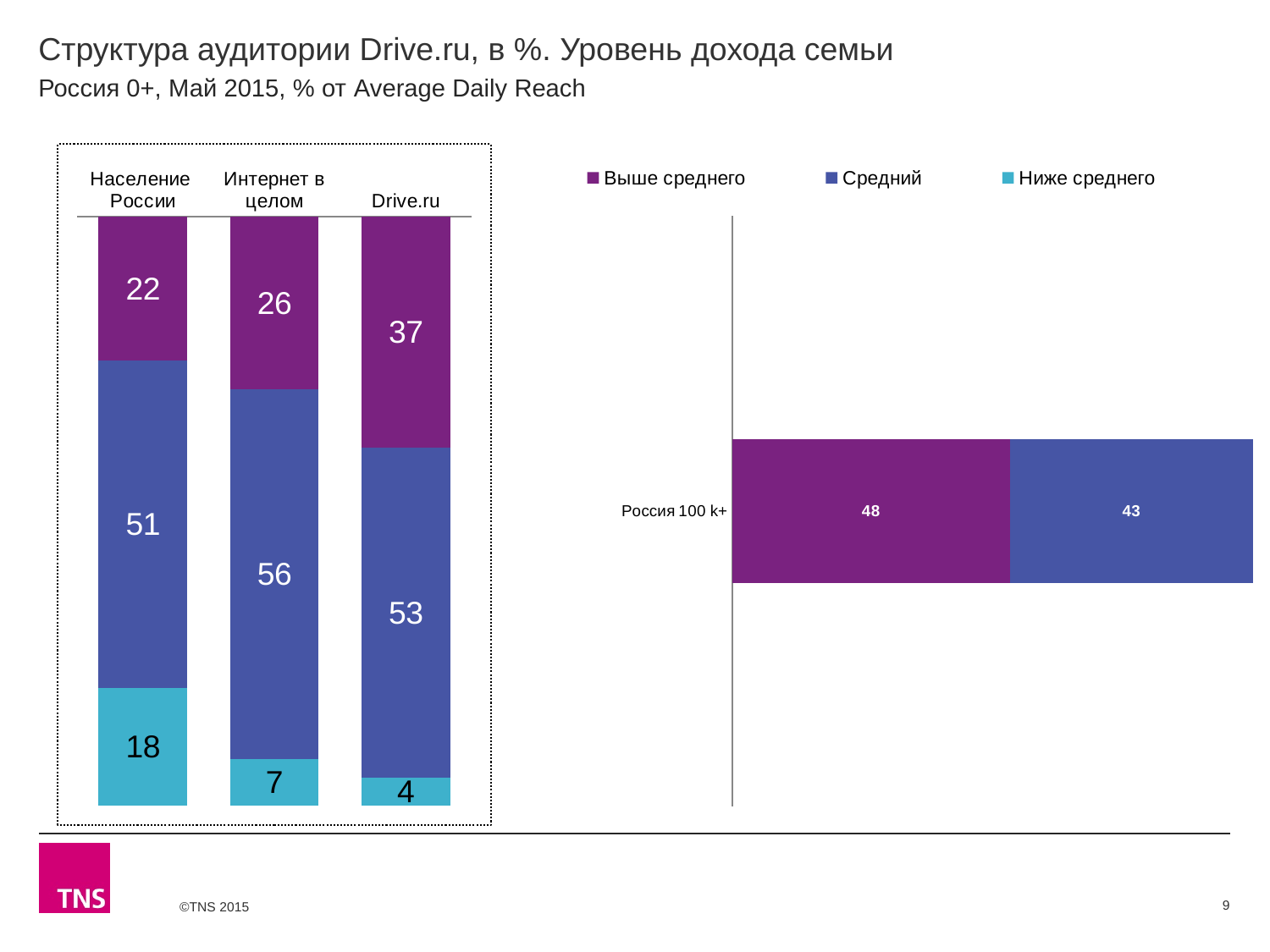

# Структура аудитории Drive.ru, в %. Уровень дохода семьи
Россия 0+, Май 2015, % от Average Daily Reach

### Chart

| Category | Выше среднего | Средний | Ниже среднего |
|---|---|---|---|
| Население  России | 22.3 | 51.0 | 18.2 |
| Интернет в целом | 26.0 | 55.5 | 7.0 |
| Drive.ru | 36.8 | 52.7 | 4.4 |

### Chart

| Category | Выше среднего | Средний | Ниже среднего |
|---|---|---|---|
| Россия 100 k+ | 48.4 | 42.5 | None |
9